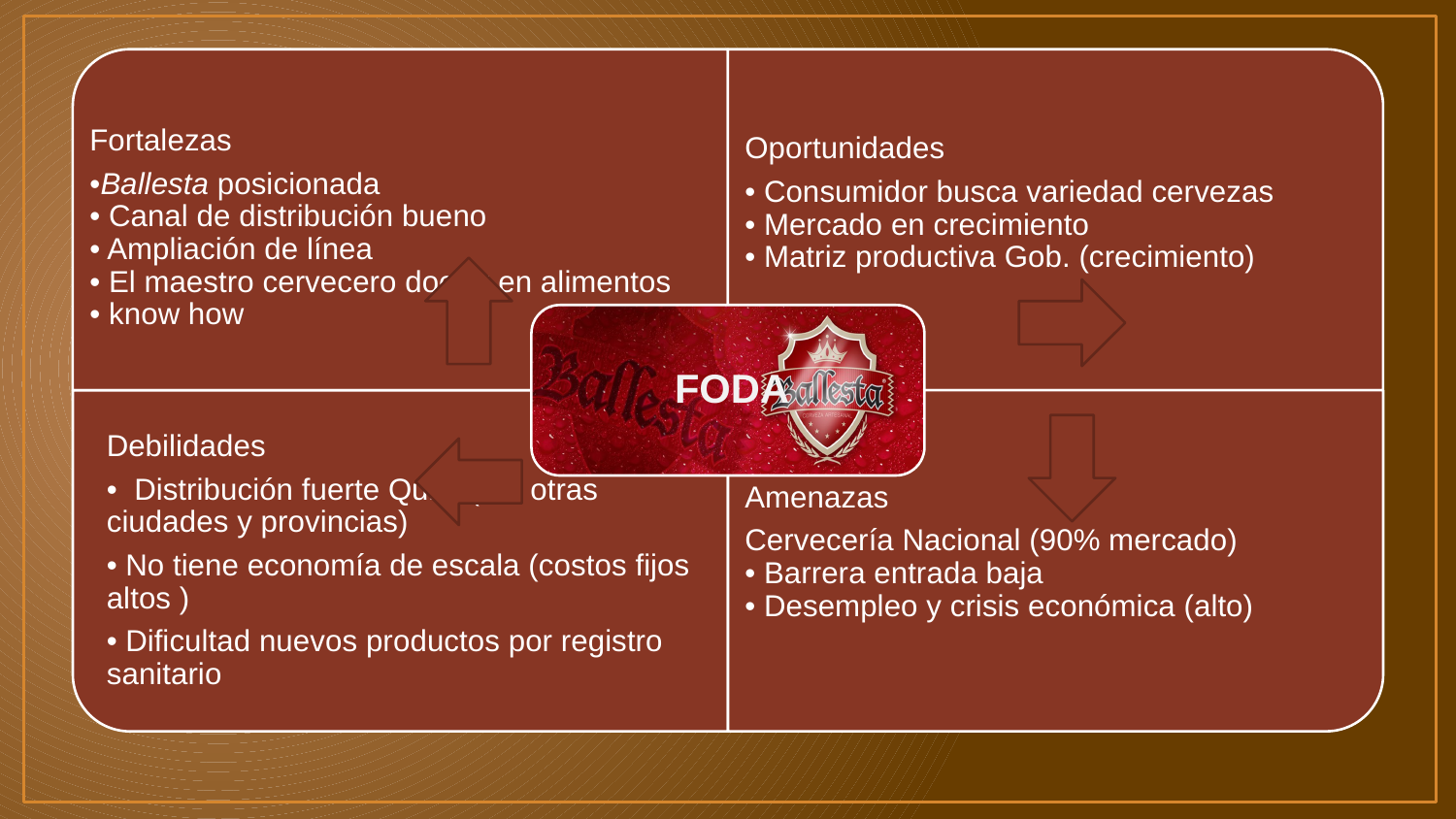

Fortalezas
•Ballesta posicionada
• Canal de distribución bueno
• Ampliación de línea
• El maestro cervecero doctor en alimentos
• know how
Oportunidades
• Consumidor busca variedad cervezas
• Mercado en crecimiento
• Matriz productiva Gob. (crecimiento)
Debilidades
•  Distribución fuerte Quito ( no otras ciudades y provincias)
• No tiene economía de escala (costos fijos altos )
• Dificultad nuevos productos por registro sanitario
Amenazas
Cervecería Nacional (90% mercado)
• Barrera entrada baja
• Desempleo y crisis económica (alto)
FODA
#